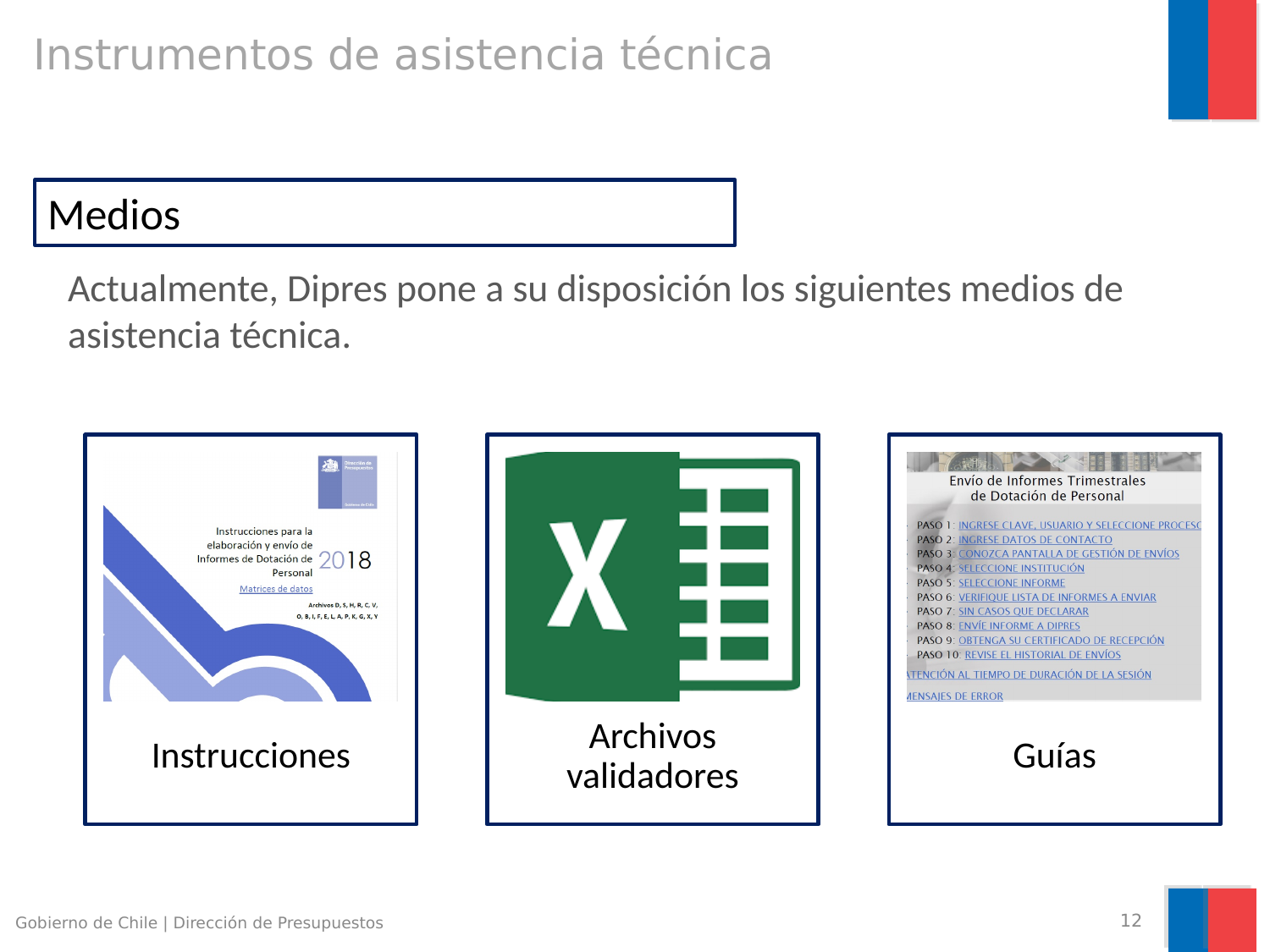

# Instrumentos de asistencia técnica
Medios
Actualmente, Dipres pone a su disposición los siguientes medios de asistencia técnica.
Instrucciones
Archivos validadores
Guías
Gobierno de Chile | Dirección de Presupuestos
12